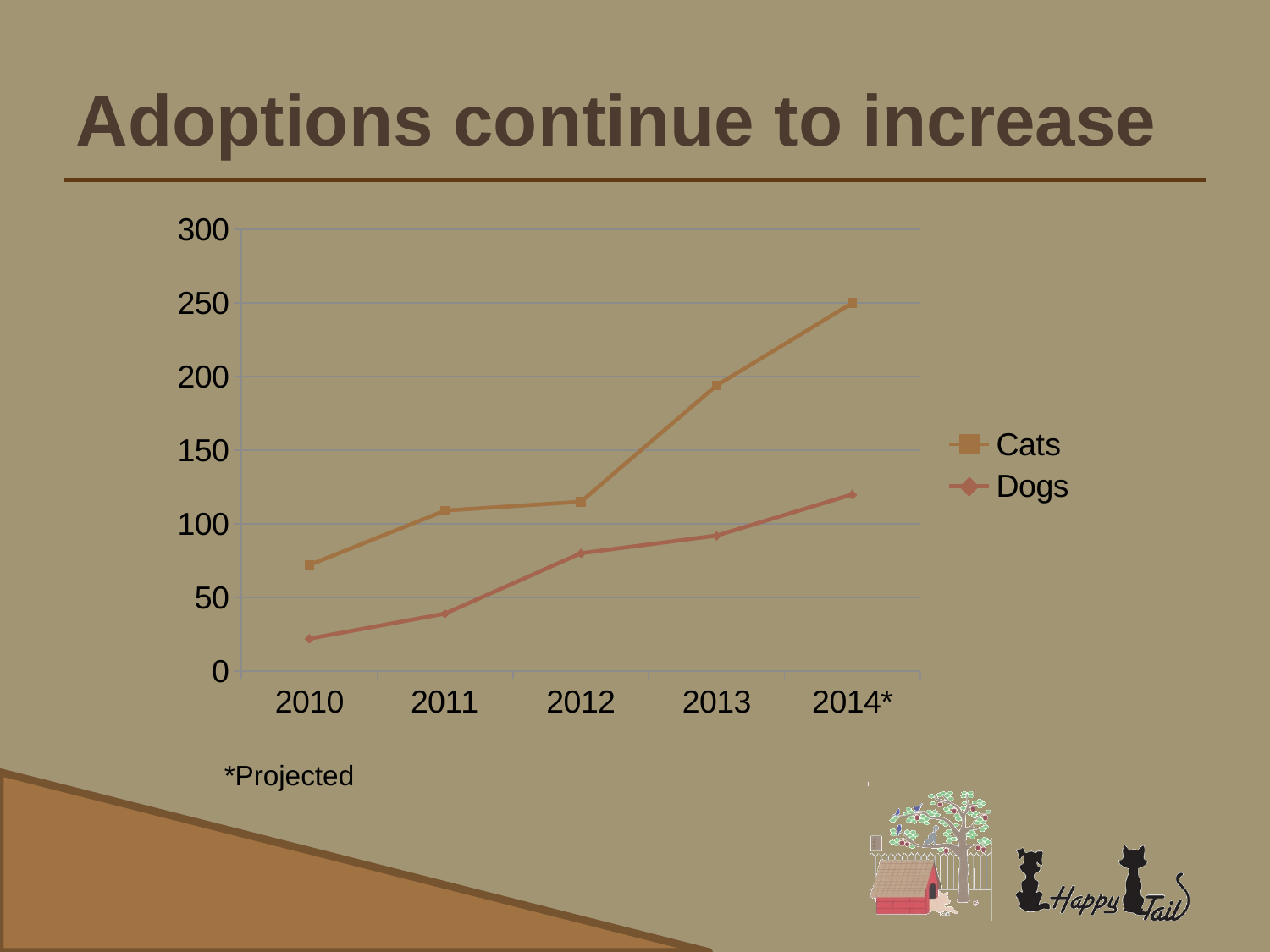

# Adoptions continue to increase

### Chart

| Category | Cats | Dogs |
|---|---|---|
| 2010 | 72.0 | 22.0 |
| 2011 | 109.0 | 39.0 |
| 2012 | 115.0 | 80.0 |
| 2013 | 194.0 | 92.0 |
| 2014* | 250.0 | 120.0 |
*Projected